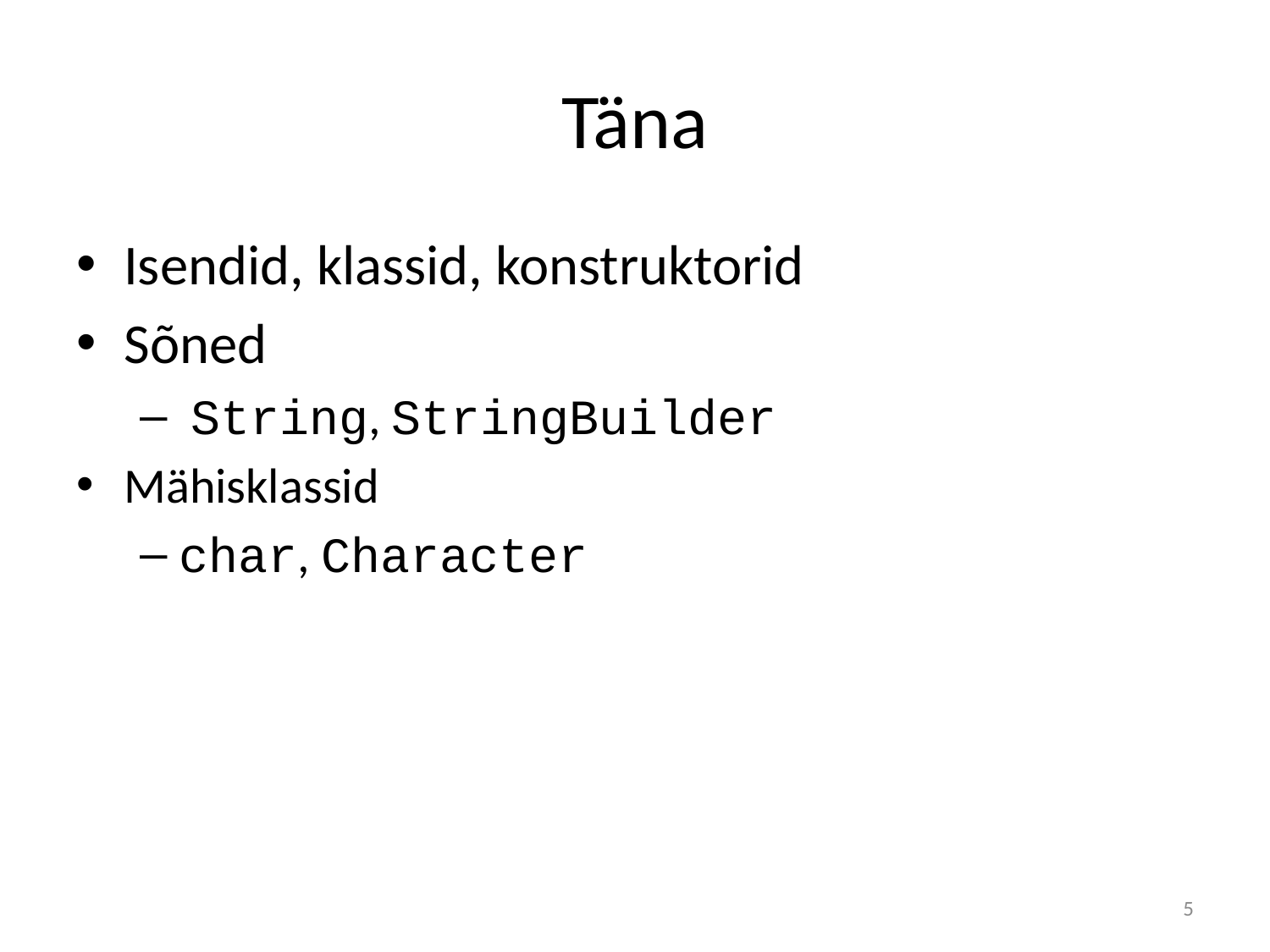

# Täna
Isendid, klassid, konstruktorid
Sõned
 String, StringBuilder
Mähisklassid
char, Character

5